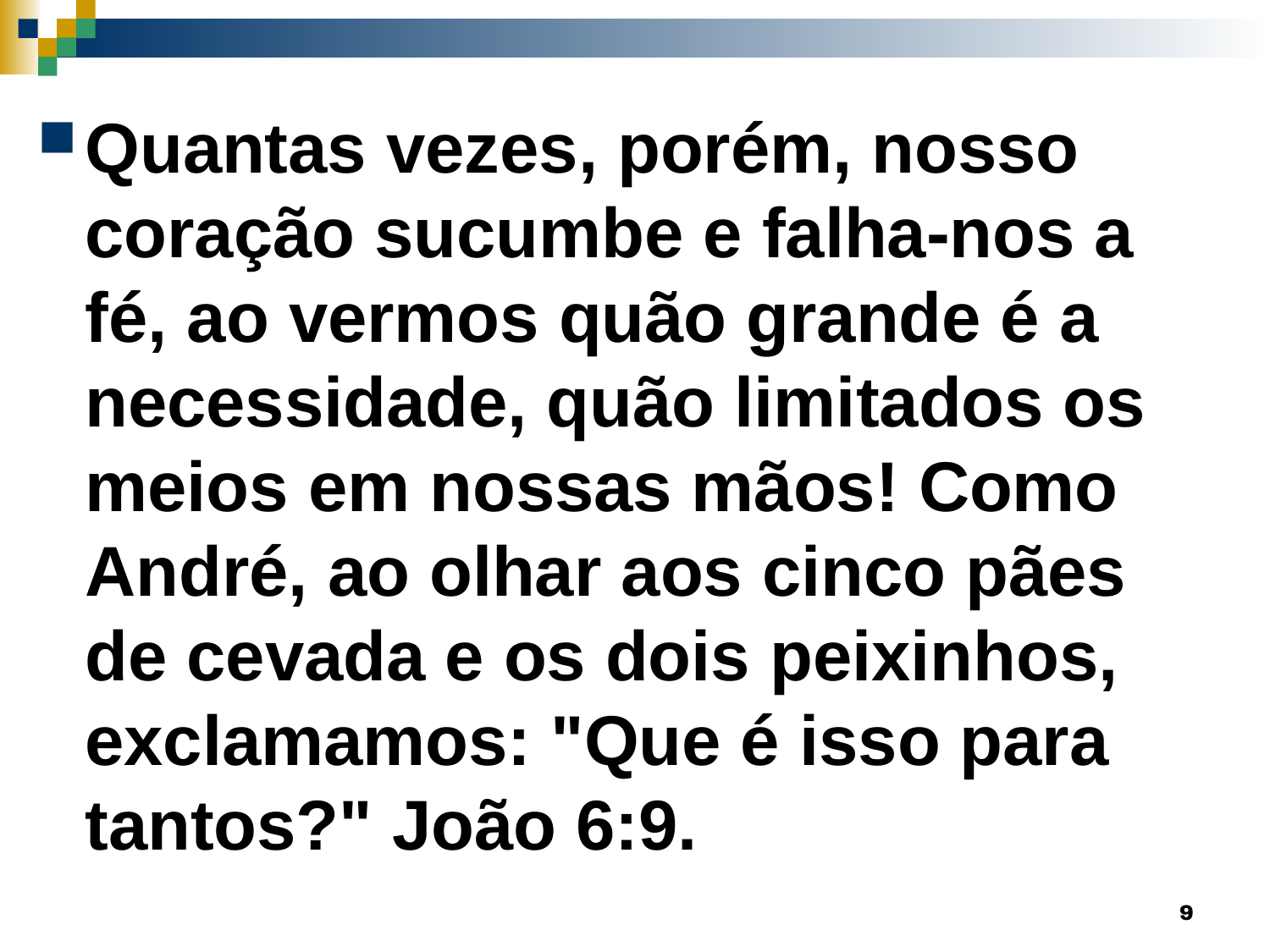

Quantas vezes, porém, nosso coração sucumbe e falha-nos a fé, ao vermos quão grande é a necessidade, quão limitados os meios em nossas mãos! Como André, ao olhar aos cinco pães de cevada e os dois peixinhos, exclamamos: "Que é isso para tantos?" João 6:9.
9